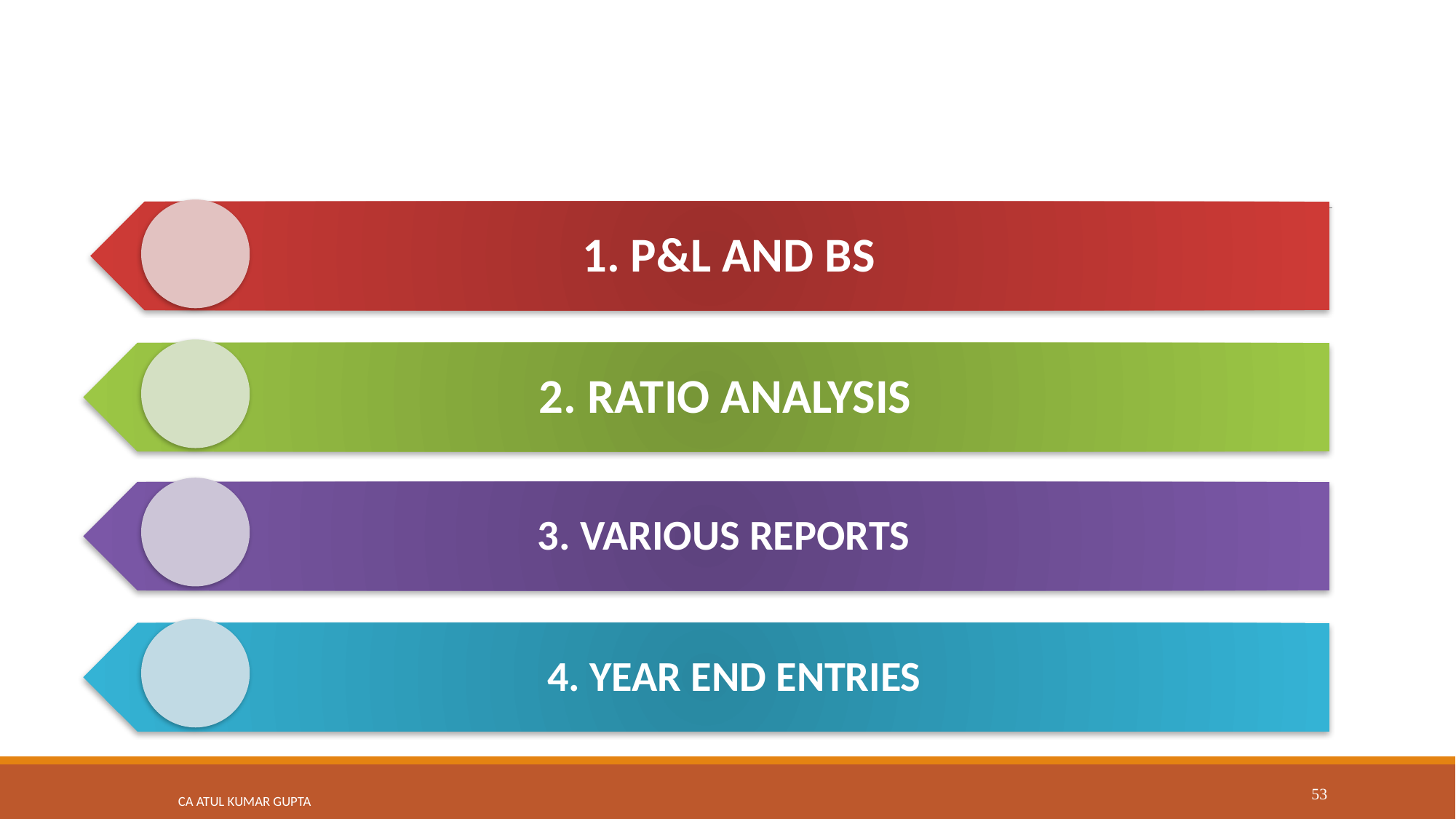

# TOPICS TO BE COVERED
1. P&L AND BS
2. RATIO ANALYSIS
3. VARIOUS REPORTS
4. YEAR END ENTRIES
53
CA Atul Kumar Gupta